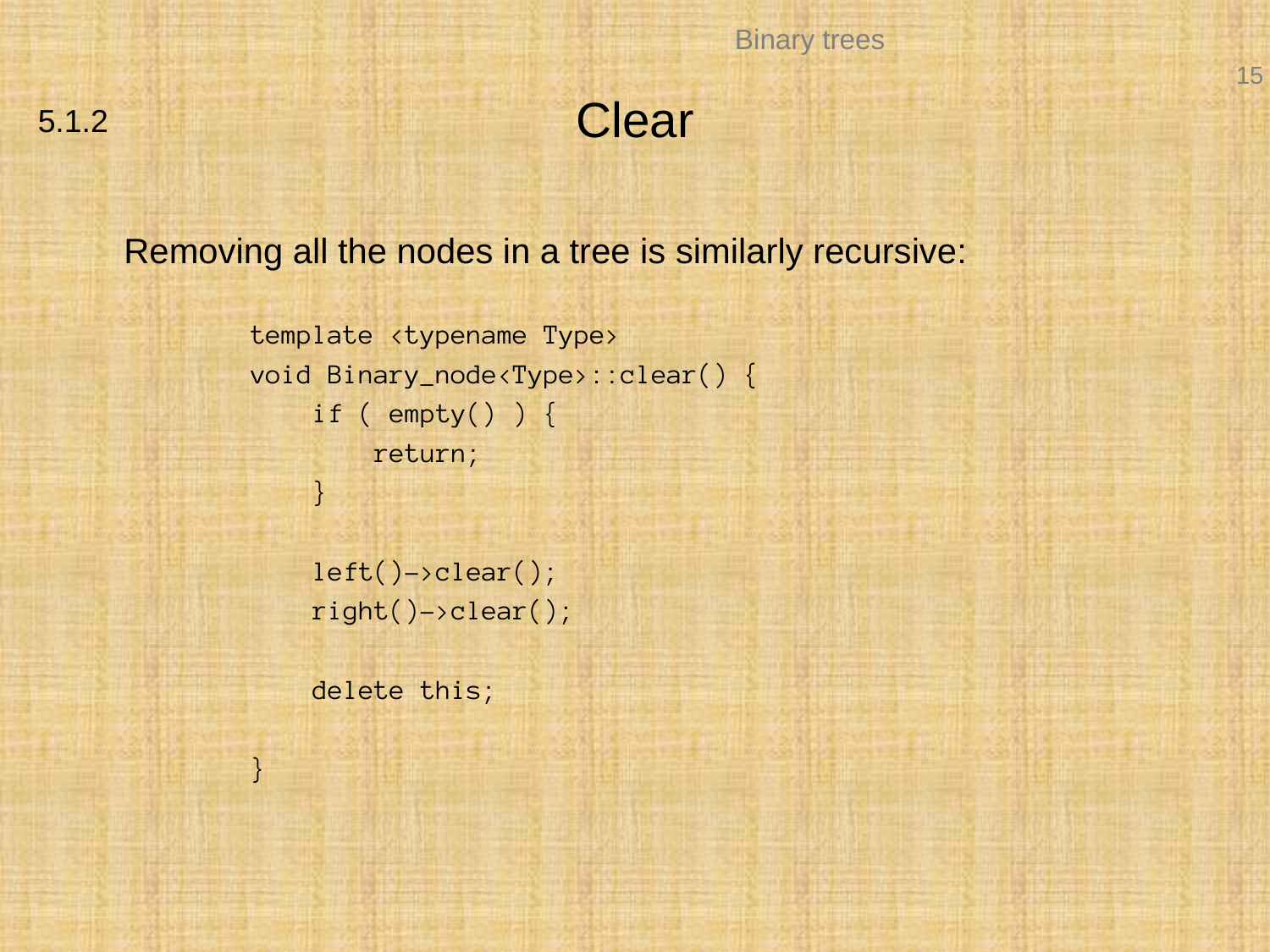

# Clear
5.1.2
	Removing all the nodes in a tree is similarly recursive:

		template <typename Type>
		void Binary_node<Type>::clear() {
		    if ( empty() ) {
		        return;
		    }

		    left()->clear();
		    right()->clear();

		    delete this;

		}